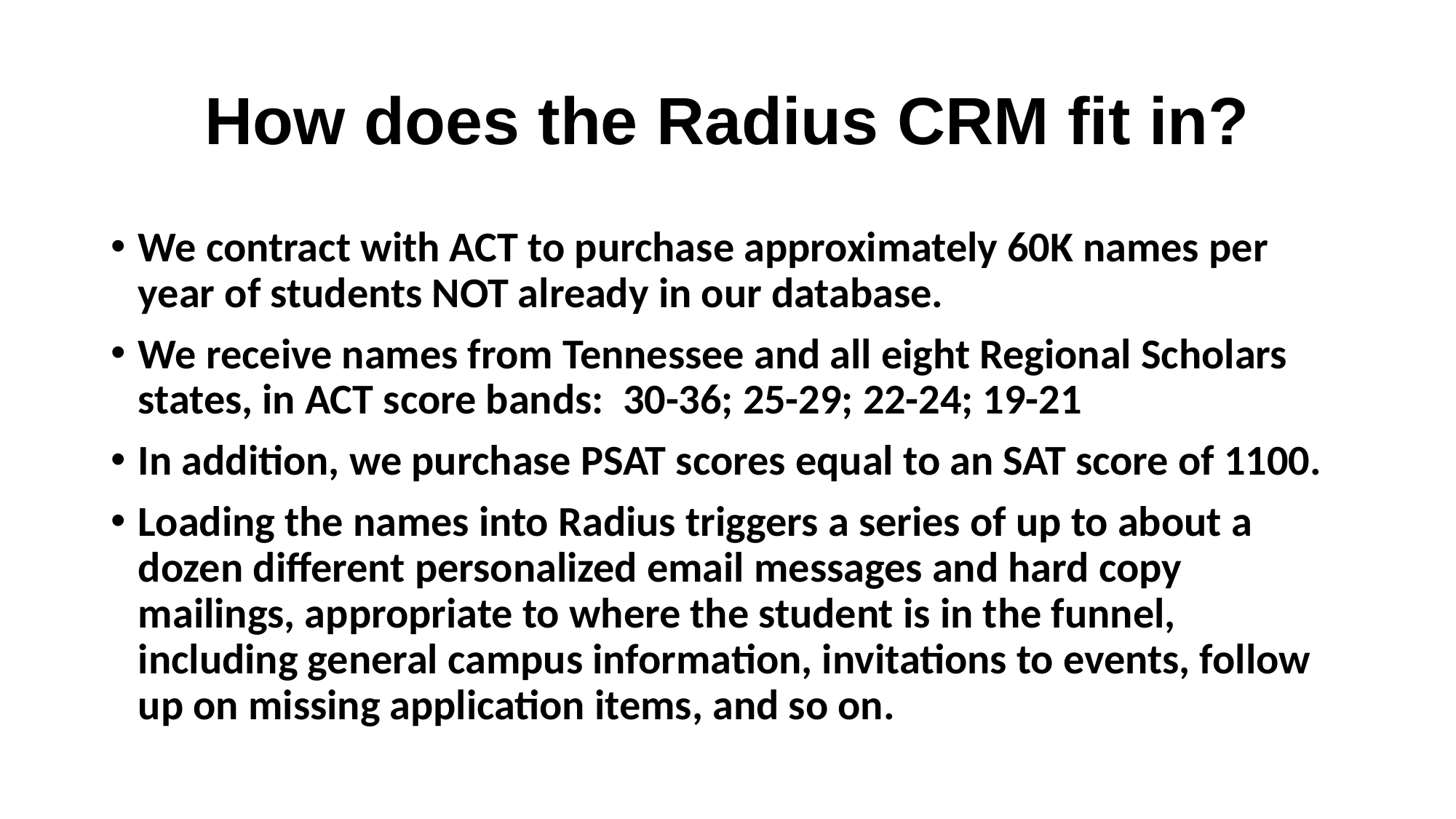

# How does the Radius CRM fit in?
We contract with ACT to purchase approximately 60K names per year of students NOT already in our database.
We receive names from Tennessee and all eight Regional Scholars states, in ACT score bands:  30-36; 25-29; 22-24; 19-21
In addition, we purchase PSAT scores equal to an SAT score of 1100.
Loading the names into Radius triggers a series of up to about a dozen different personalized email messages and hard copy mailings, appropriate to where the student is in the funnel, including general campus information, invitations to events, follow up on missing application items, and so on.